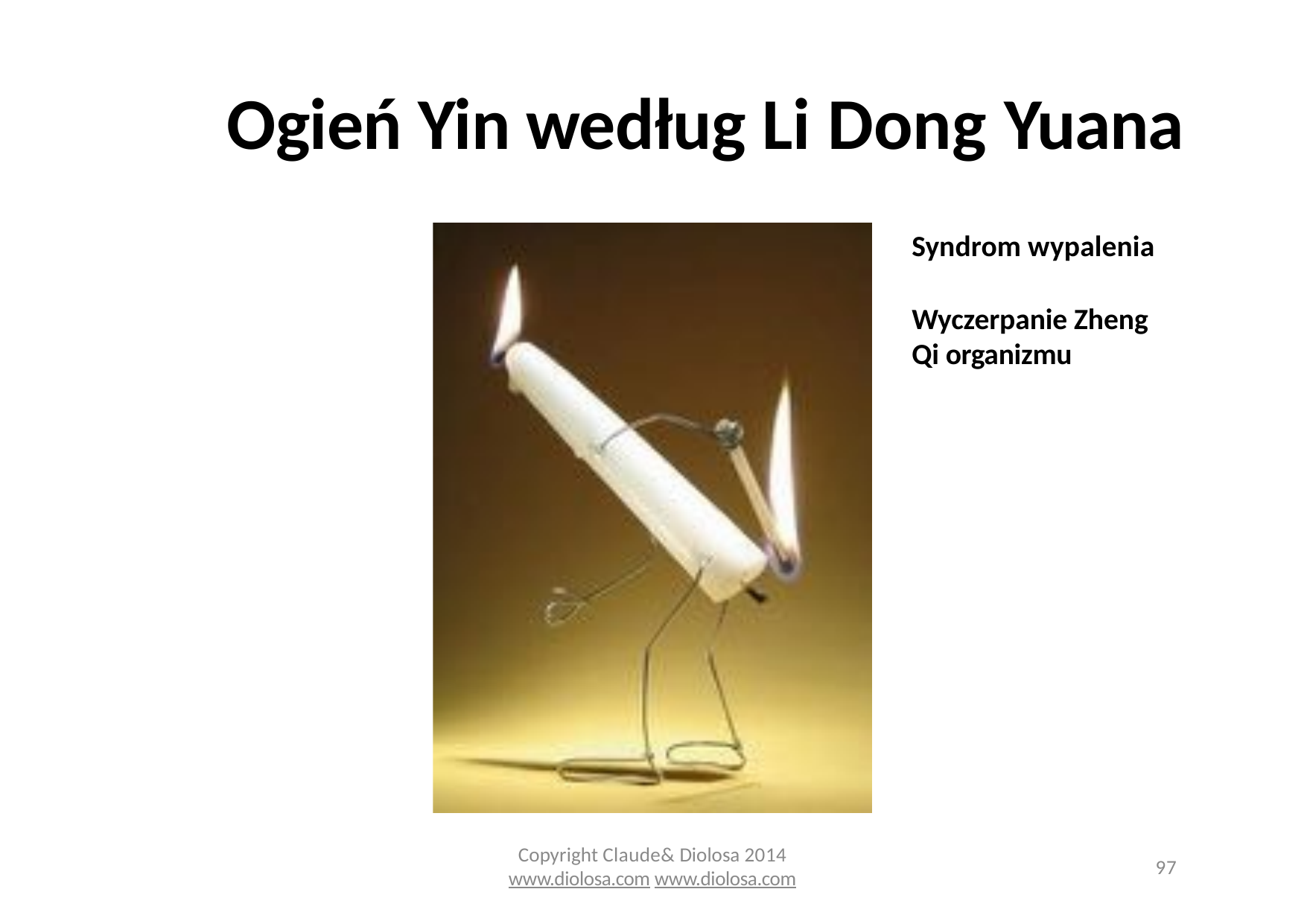

# Ogień Yin według Li Dong Yuana

Syndrom wypalenia

Wyczerpanie Zheng Qi organizmu
Copyright Claude& Diolosa 2014
www.diolosa.com www.diolosa.com
97